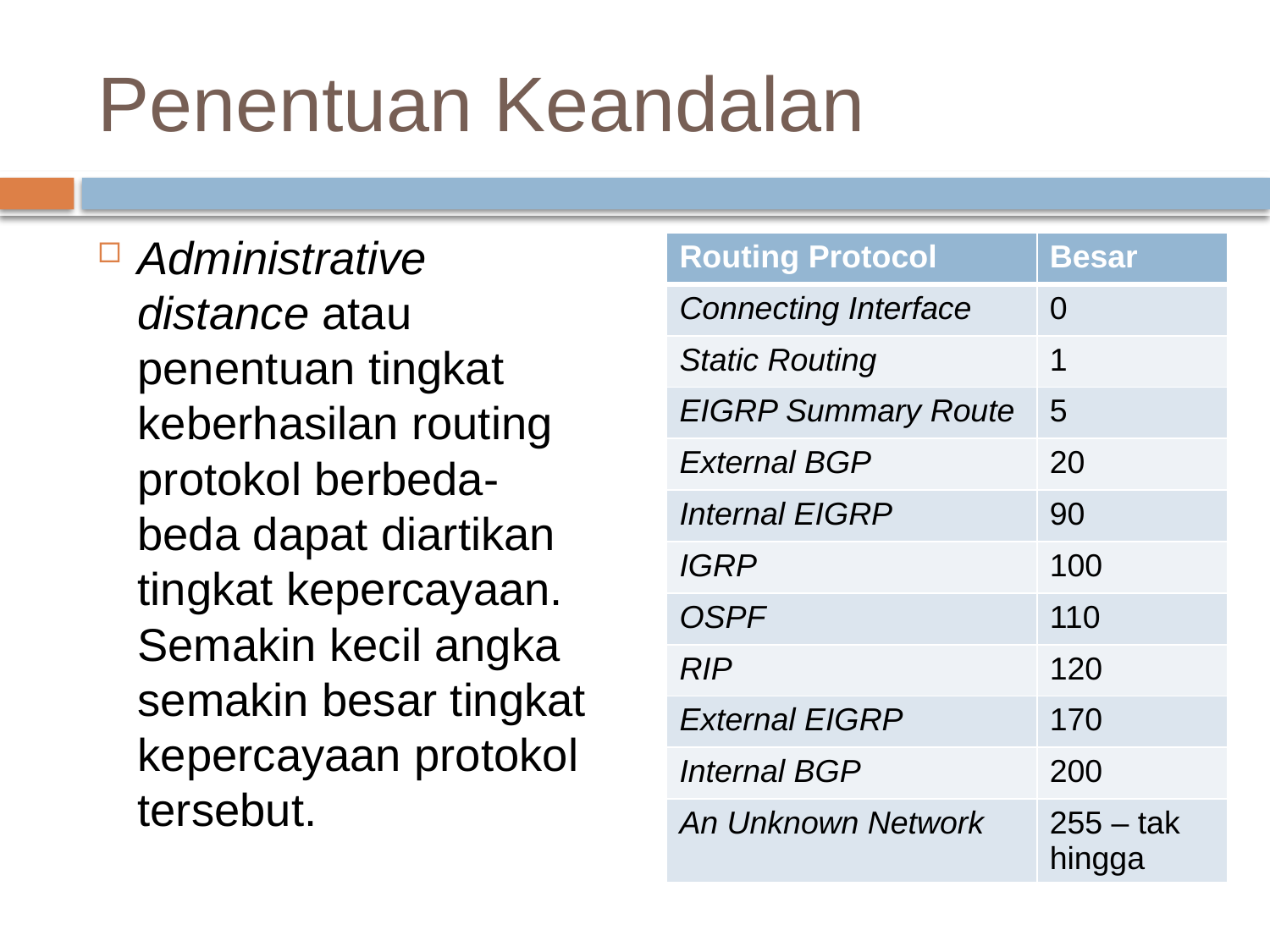

# Penentuan Keandalan
Administrative distance atau penentuan tingkat keberhasilan routing protokol berbeda-beda dapat diartikan tingkat kepercayaan.  Semakin kecil angka semakin besar tingkat kepercayaan protokol tersebut.
| Routing Protocol | Besar |
| --- | --- |
| Connecting Interface | 0 |
| Static Routing | 1 |
| EIGRP Summary Route | 5 |
| External BGP | 20 |
| Internal EIGRP | 90 |
| IGRP | 100 |
| OSPF | 110 |
| RIP | 120 |
| External EIGRP | 170 |
| Internal BGP | 200 |
| An Unknown Network | 255 – tak hingga |